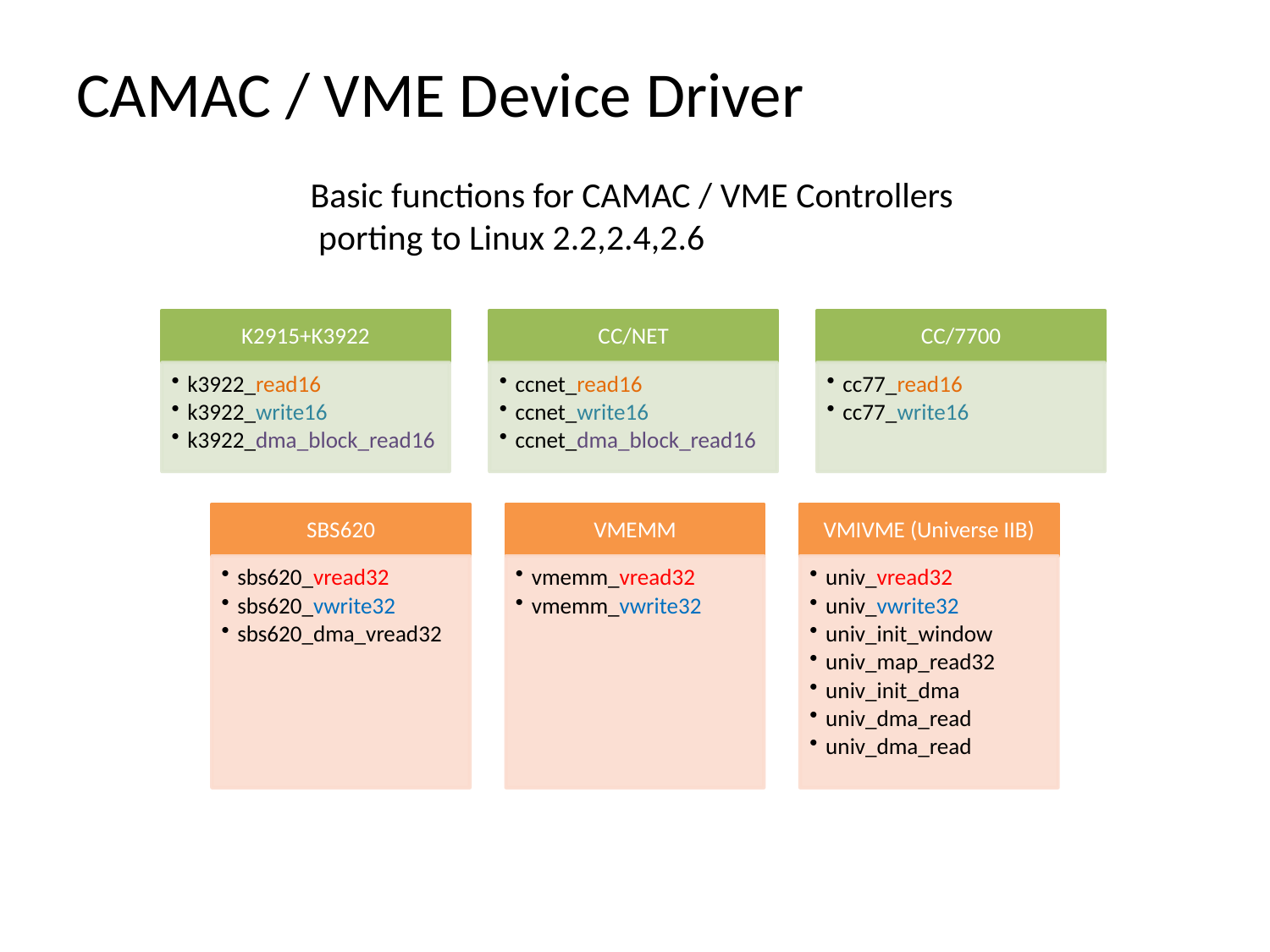

# CAMAC / VME Device Driver
Basic functions for CAMAC / VME Controllers
 porting to Linux 2.2,2.4,2.6
K2915+K3922
k3922_read16
k3922_write16
k3922_dma_block_read16
CC/NET
ccnet_read16
ccnet_write16
ccnet_dma_block_read16
CC/7700
cc77_read16
cc77_write16
SBS620
sbs620_vread32
sbs620_vwrite32
sbs620_dma_vread32
VMEMM
vmemm_vread32
vmemm_vwrite32
VMIVME (Universe IIB)
univ_vread32
univ_vwrite32
univ_init_window
univ_map_read32
univ_init_dma
univ_dma_read
univ_dma_read